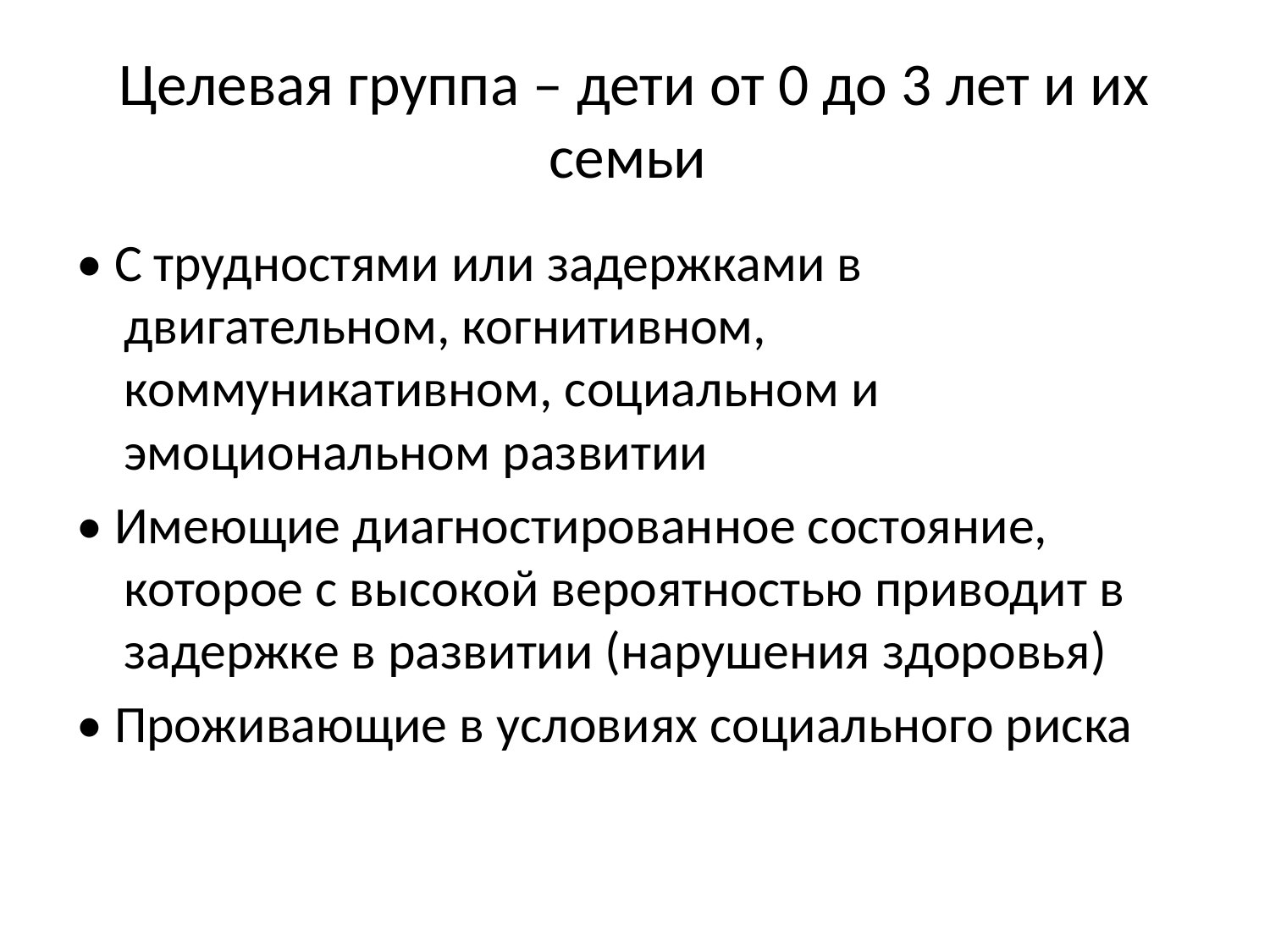

# Целевая группа – дети от 0 до 3 лет и их семьи
• С трудностями или задержками в двигательном, когнитивном, коммуникативном, социальном и эмоциональном развитии
• Имеющие диагностированное состояние, которое с высокой вероятностью приводит в задержке в развитии (нарушения здоровья)
• Проживающие в условиях социального риска